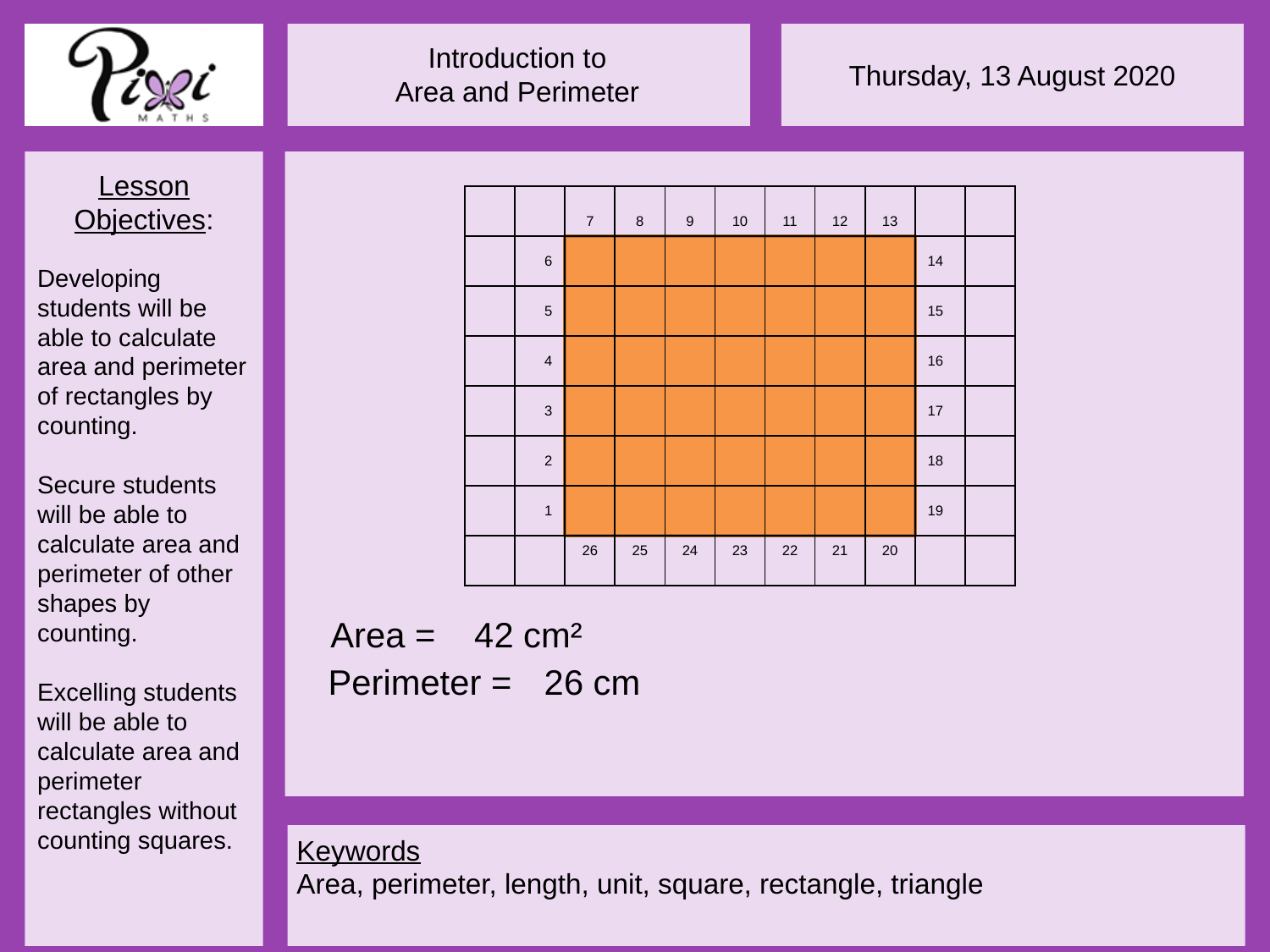

|  |  | 7 | 8 | 9 | 10 | 11 | 12 | 13 |  |  |
| --- | --- | --- | --- | --- | --- | --- | --- | --- | --- | --- |
|  | 6 |  |  |  |  |  |  |  | 14 |  |
|  | 5 |  |  |  |  |  |  |  | 15 |  |
|  | 4 |  |  |  |  |  |  |  | 16 |  |
|  | 3 |  |  |  |  |  |  |  | 17 |  |
|  | 2 |  |  |  |  |  |  |  | 18 |  |
|  | 1 |  |  |  |  |  |  |  | 19 |  |
|  |  | 26 | 25 | 24 | 23 | 22 | 21 | 20 |  |  |

Area =
42 cm²
Perimeter =
26 cm